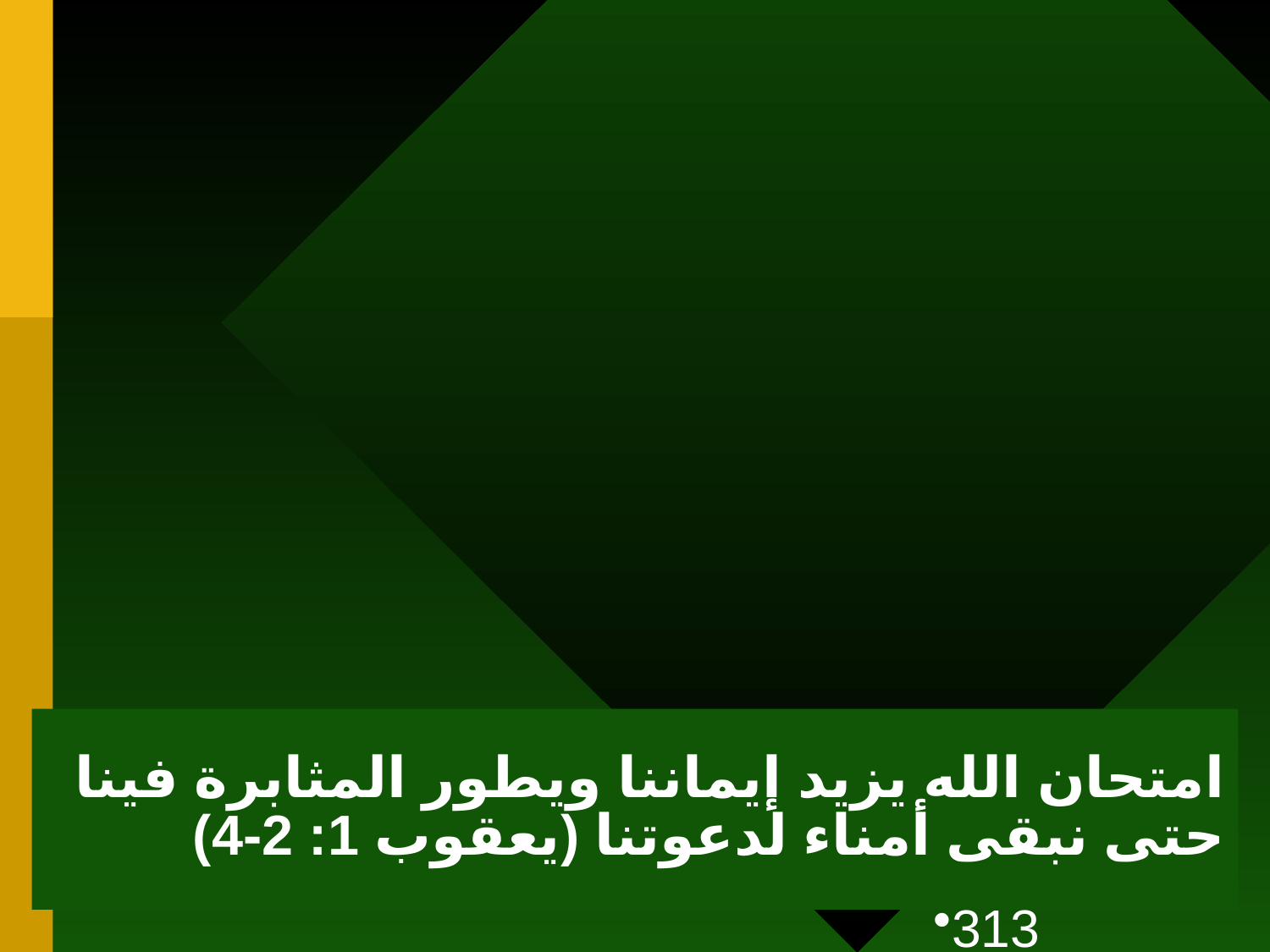

امتحان الله يزيد إيماننا ويطور المثابرة فينا حتى نبقى أمناء لدعوتنا (يعقوب 1: 2-4)
12/20/24
313